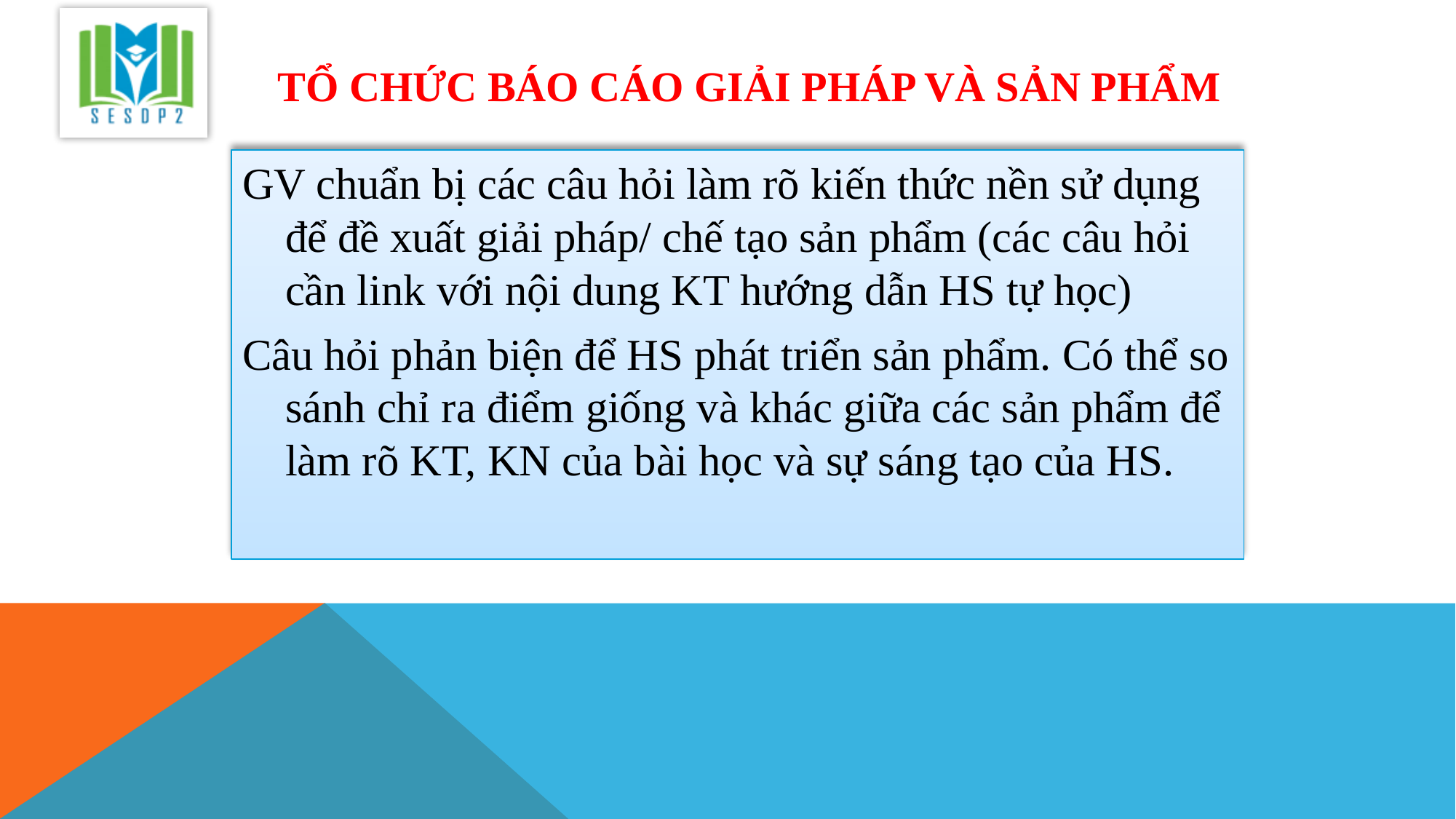

# Tổ chức báo cáo giải pháp và sản phẩm
GV chuẩn bị các câu hỏi làm rõ kiến thức nền sử dụng để đề xuất giải pháp/ chế tạo sản phẩm (các câu hỏi cần link với nội dung KT hướng dẫn HS tự học)
Câu hỏi phản biện để HS phát triển sản phẩm. Có thể so sánh chỉ ra điểm giống và khác giữa các sản phẩm để làm rõ KT, KN của bài học và sự sáng tạo của HS.